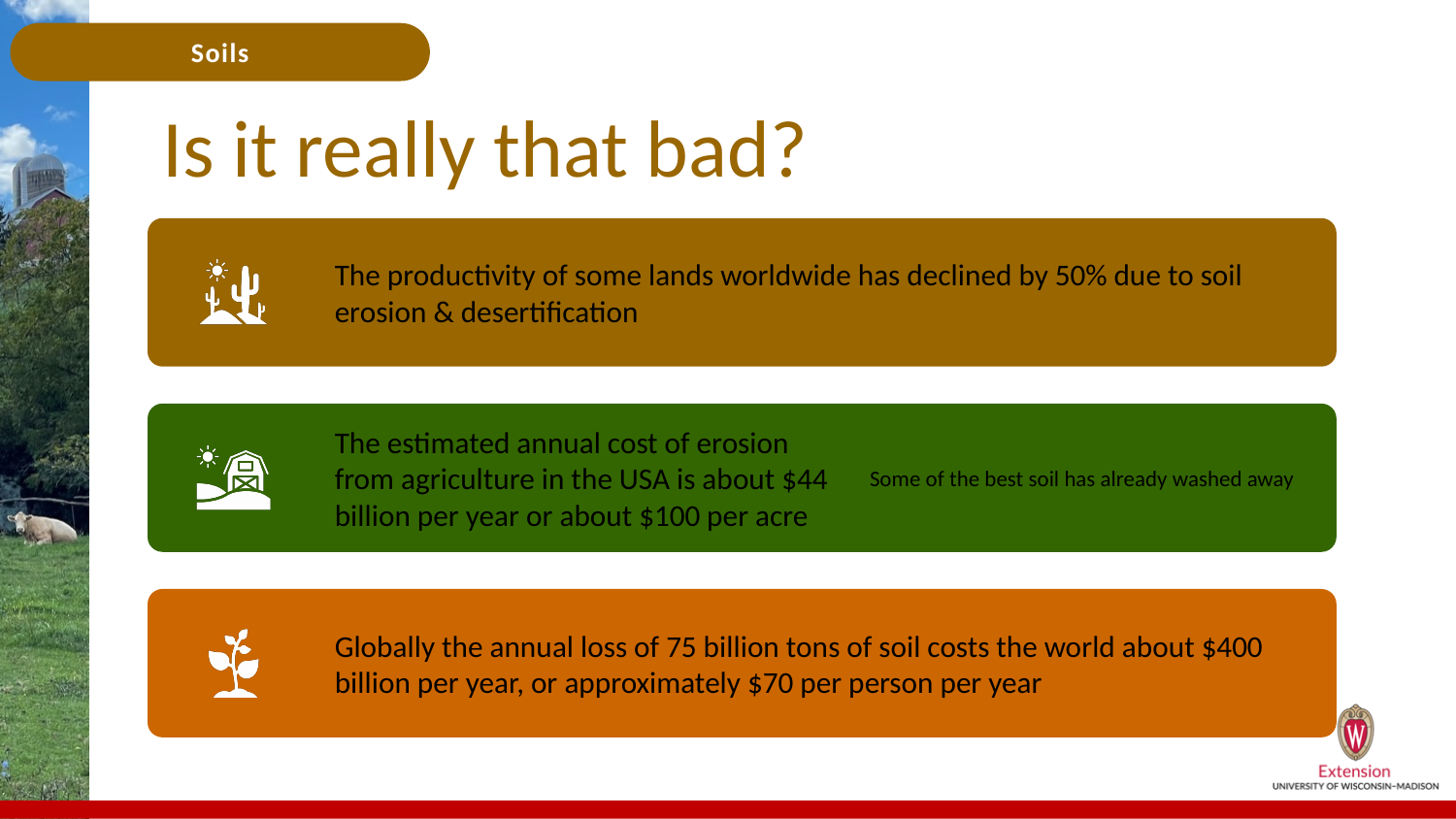

# Is it really that bad?
The productivity of some lands worldwide has declined by 50% due to soil erosion & desertification
The estimated annual cost of erosion from agriculture in the USA is about $44 billion per year or about $100 per acre
Some of the best soil has already washed away
Globally the annual loss of 75 billion tons of soil costs the world about $400 billion per year, or approximately $70 per person per year